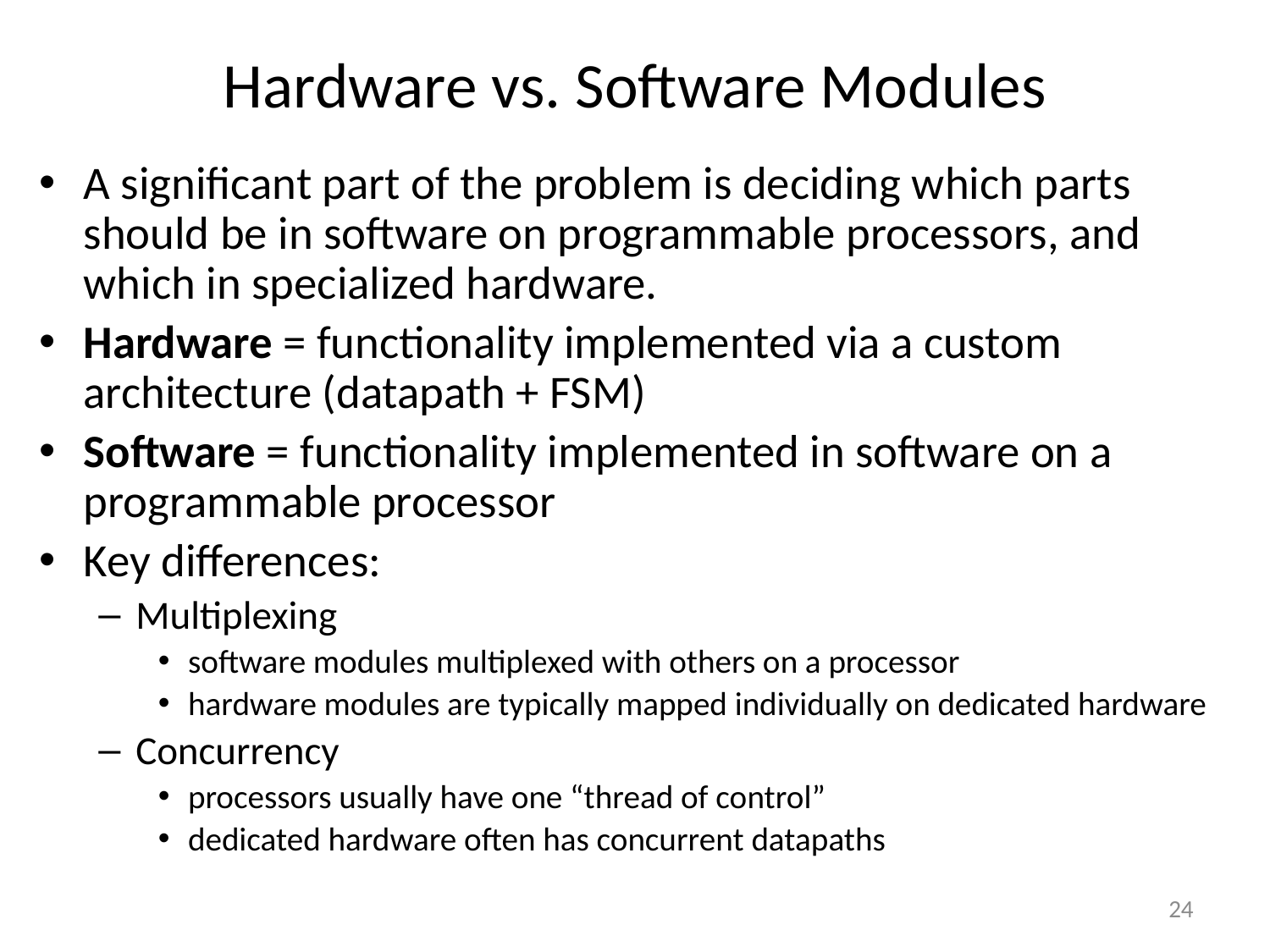

Hardware vs. Software Modules
A significant part of the problem is deciding which parts should be in software on programmable processors, and which in specialized hardware.
Hardware = functionality implemented via a custom architecture (datapath + FSM)
Software = functionality implemented in software on a programmable processor
Key differences:
Multiplexing
software modules multiplexed with others on a processor
hardware modules are typically mapped individually on dedicated hardware
Concurrency
processors usually have one “thread of control”
dedicated hardware often has concurrent datapaths
24